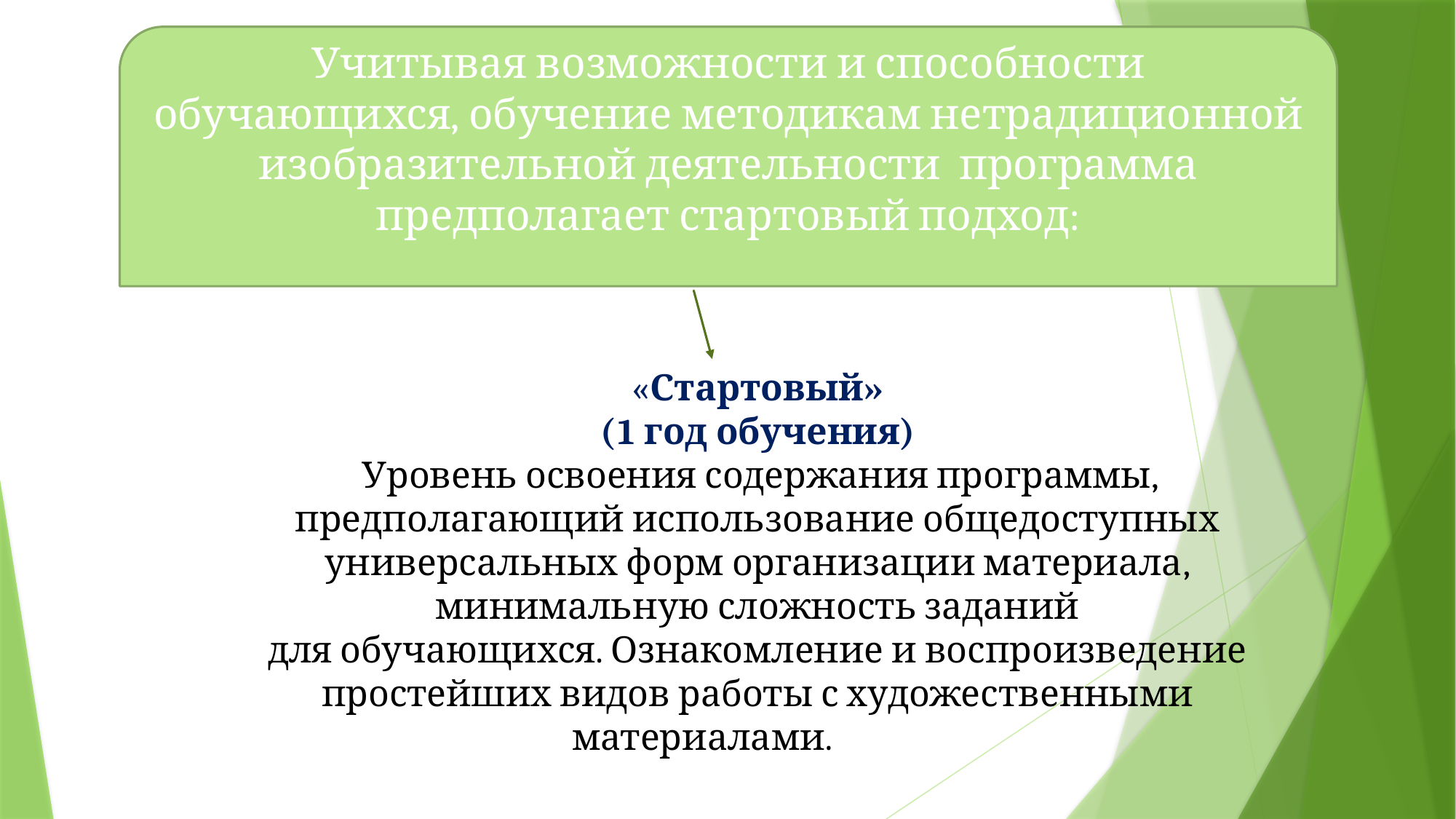

Учитывая возможности и способности обучающихся, обучение методикам нетрадиционной изобразительной деятельности  программа предполагает стартовый подход:

«Стартовый»
(1 год обучения)
 Уровень освоения содержания программы, предполагающий использование общедоступных универсальных форм организации материала, минимальную сложность заданий для обучающихся. Ознакомление и воспроизведение простейших видов работы с художественными материалами.